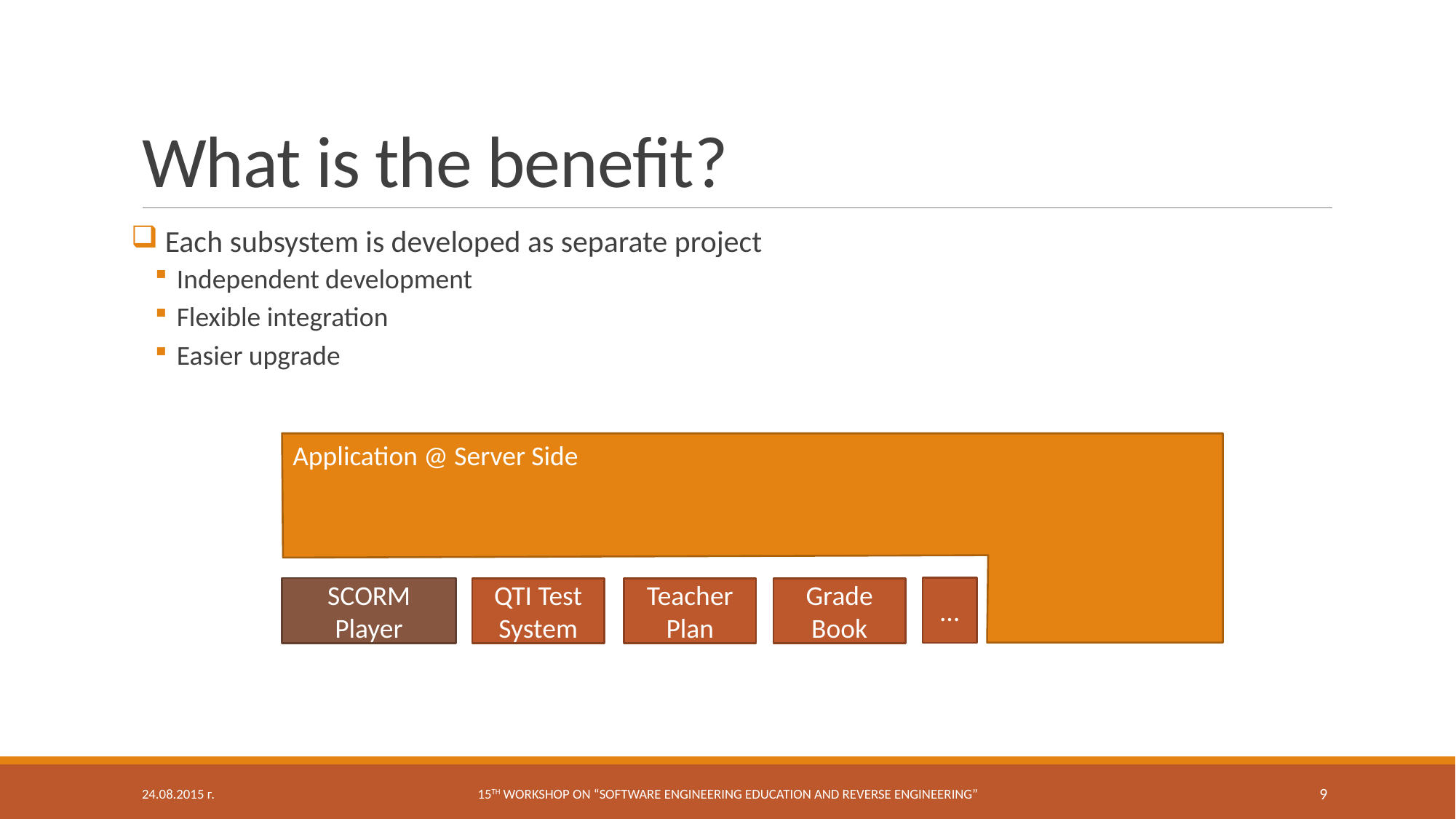

# What is the benefit?
 Each subsystem is developed as separate project
Independent development
Flexible integration
Easier upgrade
Application @ Server Side
…
SCORM Player
QTI Test System
Teacher Plan
Grade Book
24.08.2015 г.
15th workshop on “Software engineering education and reverse engineering”
9